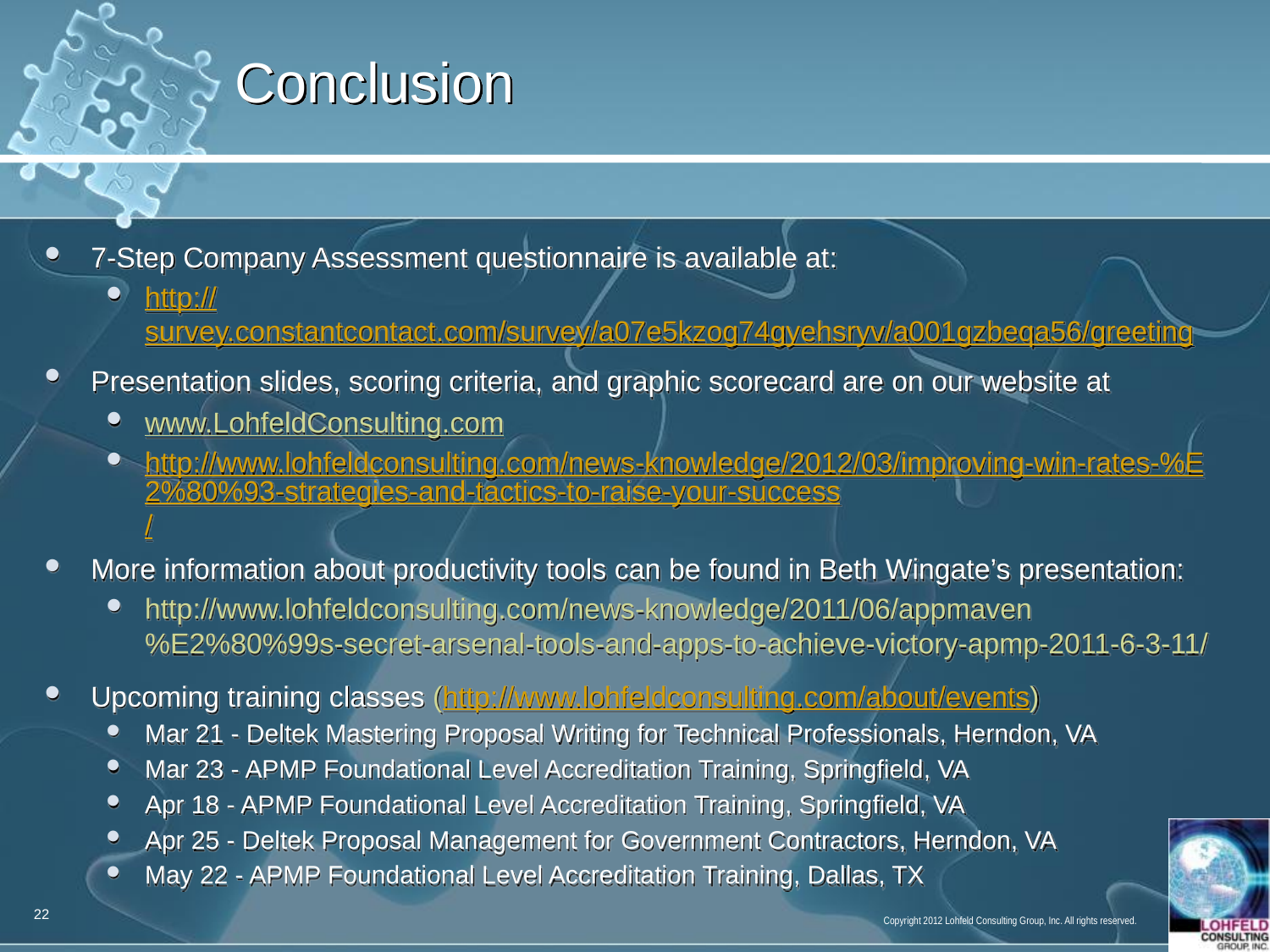

# Conclusion
7-Step Company Assessment questionnaire is available at:
http://survey.constantcontact.com/survey/a07e5kzog74gyehsryv/a001gzbeqa56/greeting
Presentation slides, scoring criteria, and graphic scorecard are on our website at
www.LohfeldConsulting.com
http://www.lohfeldconsulting.com/news-knowledge/2012/03/improving-win-rates-%E2%80%93-strategies-and-tactics-to-raise-your-success/
More information about productivity tools can be found in Beth Wingate’s presentation:
http://www.lohfeldconsulting.com/news-knowledge/2011/06/appmaven%E2%80%99s-secret-arsenal-tools-and-apps-to-achieve-victory-apmp-2011-6-3-11/
Upcoming training classes (http://www.lohfeldconsulting.com/about/events)
Mar 21 - Deltek Mastering Proposal Writing for Technical Professionals, Herndon, VA
Mar 23 - APMP Foundational Level Accreditation Training, Springfield, VA
Apr 18 - APMP Foundational Level Accreditation Training, Springfield, VA
Apr 25 - Deltek Proposal Management for Government Contractors, Herndon, VA
May 22 - APMP Foundational Level Accreditation Training, Dallas, TX

22